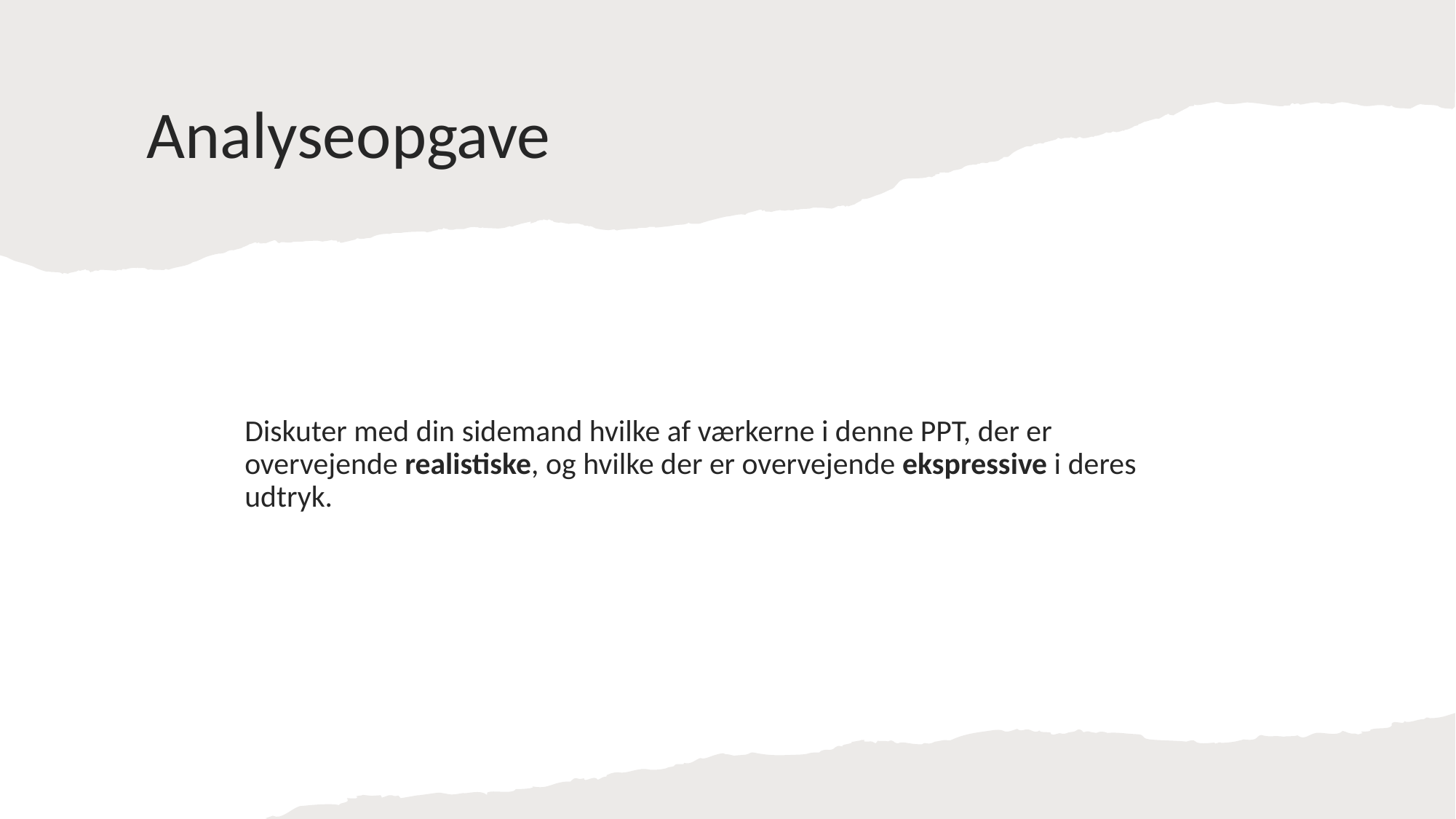

# Analyseopgave
Diskuter med din sidemand hvilke af værkerne i denne PPT, der er overvejende realistiske, og hvilke der er overvejende ekspressive i deres udtryk.